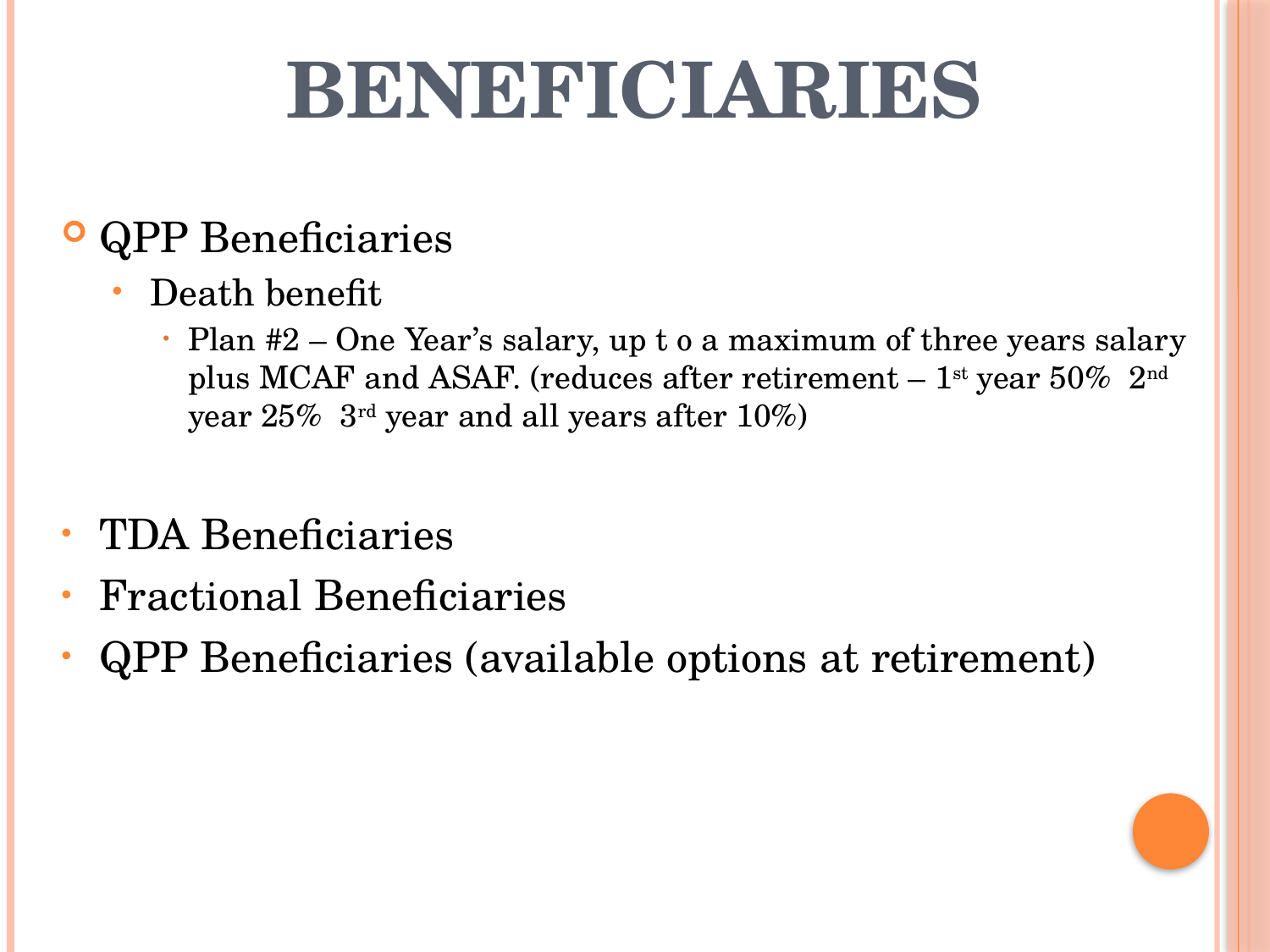

# Beneficiaries
QPP Beneficiaries
Death benefit
Plan #2 – One Year’s salary, up t o a maximum of three years salary plus MCAF and ASAF. (reduces after retirement – 1st year 50%  2nd year 25%  3rd year and all years after 10%)

TDA Beneficiaries
Fractional Beneficiaries
QPP Beneficiaries (available options at retirement)